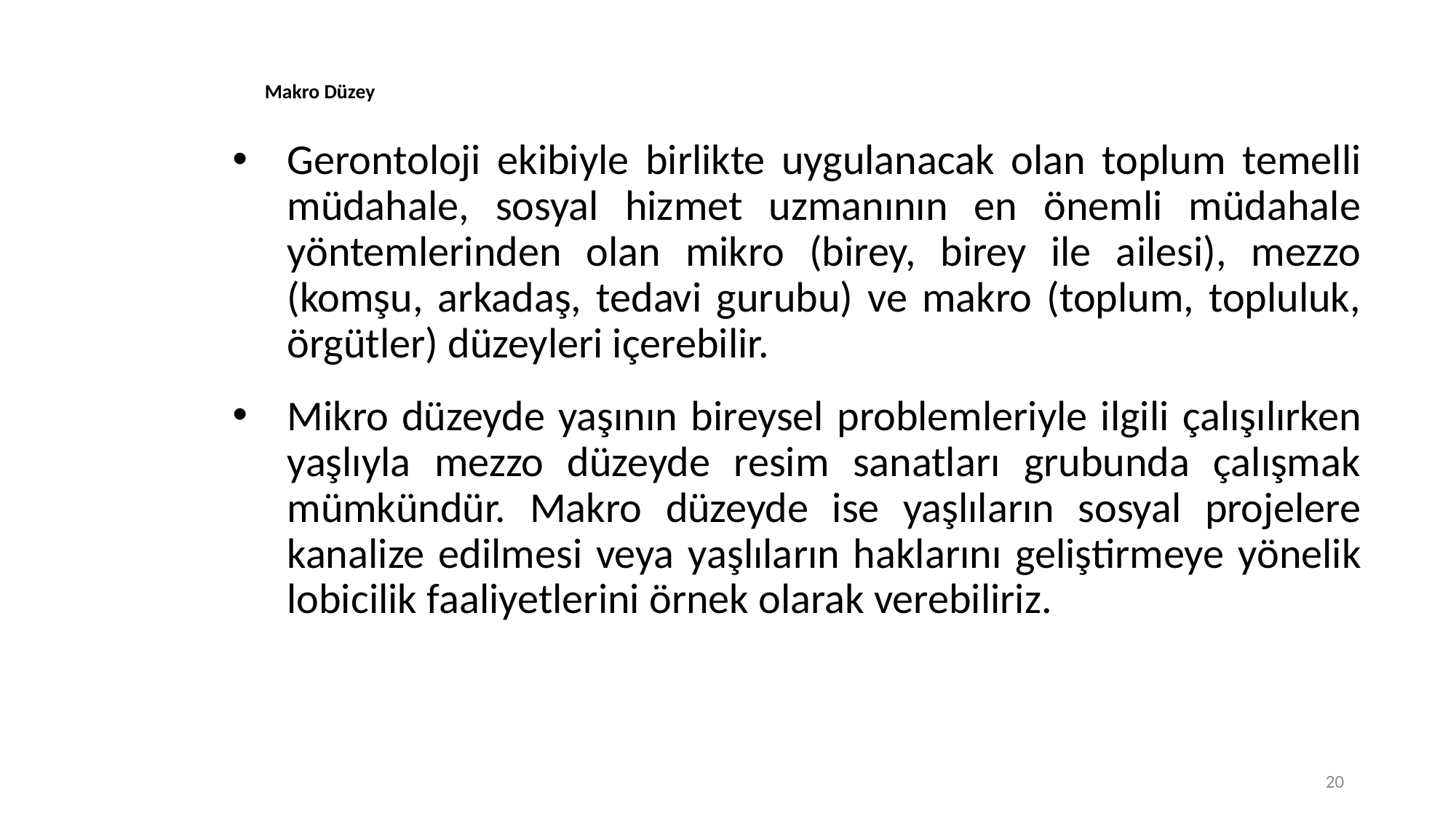

# Makro Düzey
Gerontoloji ekibiyle birlikte uygulanacak olan toplum temelli müdahale, sosyal hizmet uzmanının en önemli müdahale yöntemlerinden olan mikro (birey, birey ile ailesi), mezzo (komşu, arkadaş, tedavi gurubu) ve makro (toplum, topluluk, örgütler) düzeyleri içerebilir.
Mikro düzeyde yaşının bireysel problemleriyle ilgili çalışılırken yaşlıyla mezzo düzeyde resim sanatları grubunda çalışmak mümkündür. Makro düzeyde ise yaşlıların sosyal projelere kanalize edilmesi veya yaşlıların haklarını geliştirmeye yönelik lobicilik faaliyetlerini örnek olarak verebiliriz.

20